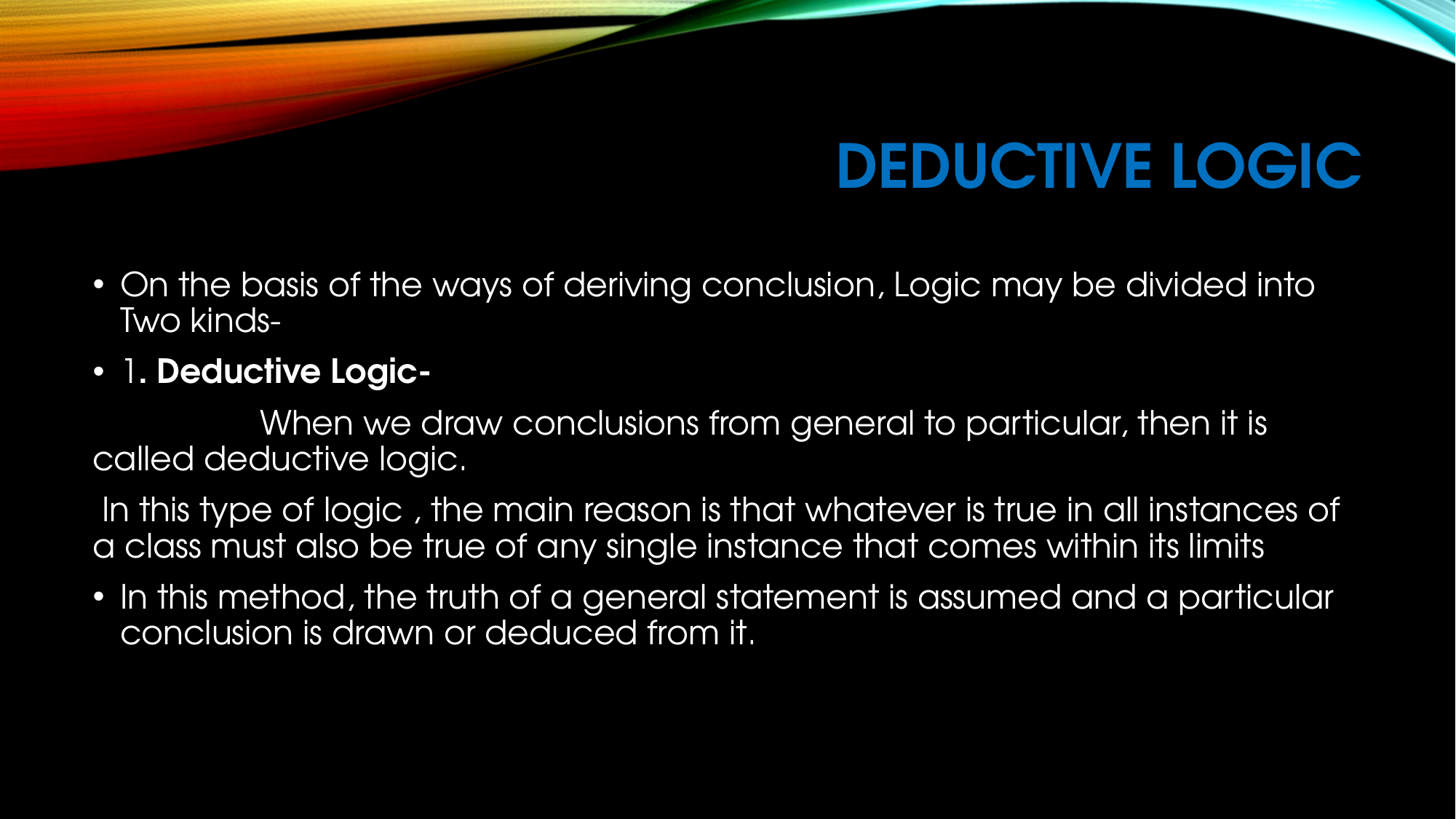

# DEDUCTIVE LOGIC
On the basis of the ways of deriving conclusion, Logic may be divided into Two kinds-
1. Deductive Logic-
                  When we draw conclusions from general to particular, then it is called deductive logic.
 In this type of logic , the main reason is that whatever is true in all instances of a class must also be true of any single instance that comes within its limits
In this method, the truth of a general statement is assumed and a particular conclusion is drawn or deduced from it.